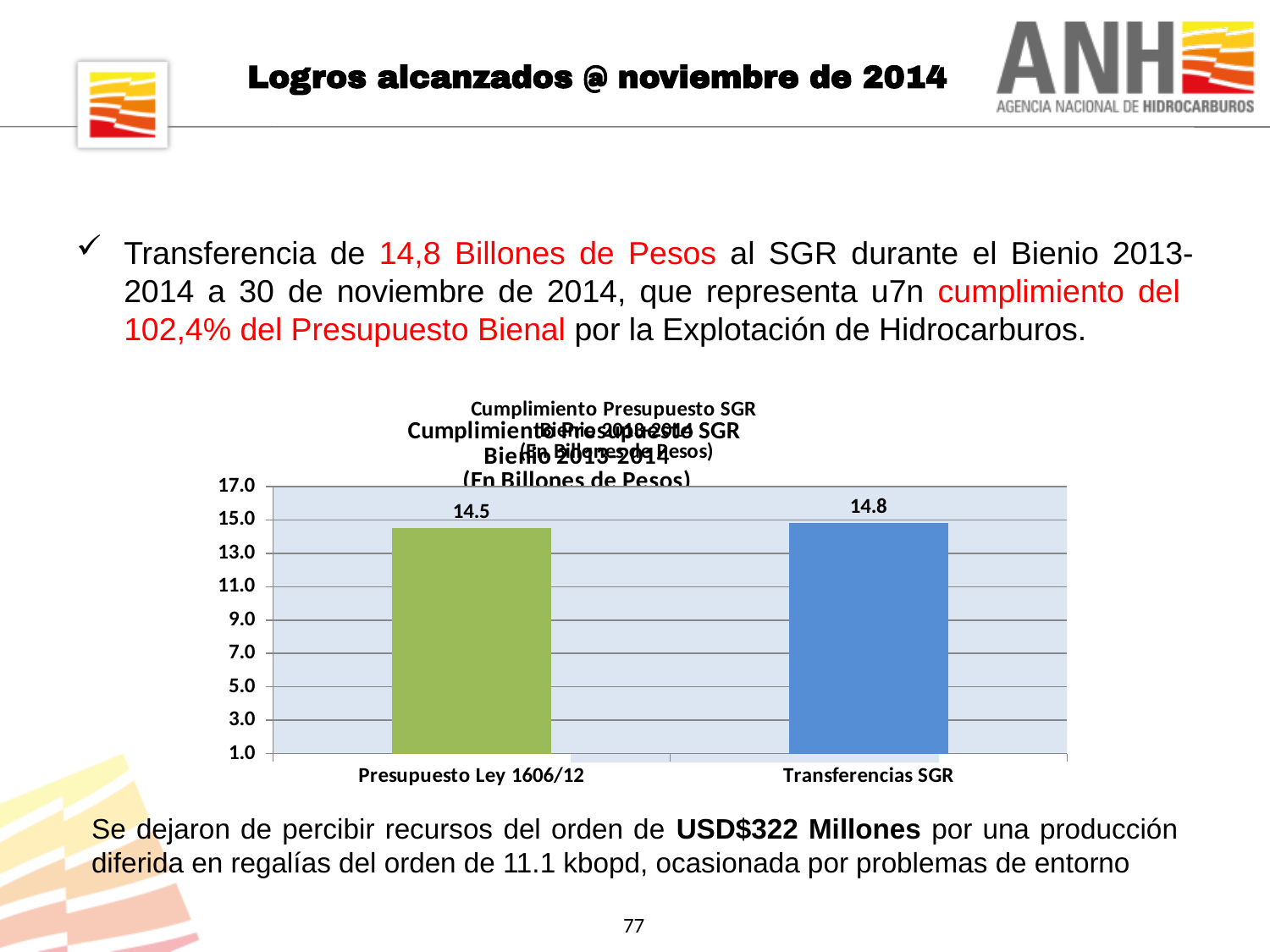

Logros alcanzados @ noviembre de 2014
Transferencia de 14,8 Billones de Pesos al SGR durante el Bienio 2013-2014 a 30 de noviembre de 2014, que representa u7n cumplimiento del  102,4% del Presupuesto Bienal por la Explotación de Hidrocarburos.

### Chart: Cumplimiento Presupuesto SGR
Bienio 2013-2014
(En Billones de Pesos)

| Category | TOTAL |
|---|---|
| Presupuesto Ley 1606/12 | 14.5 |
| Transferencias SGR | 14.8 |

### Chart: Cumplimiento Presupuesto SGR
Bienio 2013-2014
(En Billones de Pesos)

| Category |
|---|
Se dejaron de percibir recursos del orden de USD$322 Millones por una producción diferida en regalías del orden de 11.1 kbopd, ocasionada por problemas de entorno
77